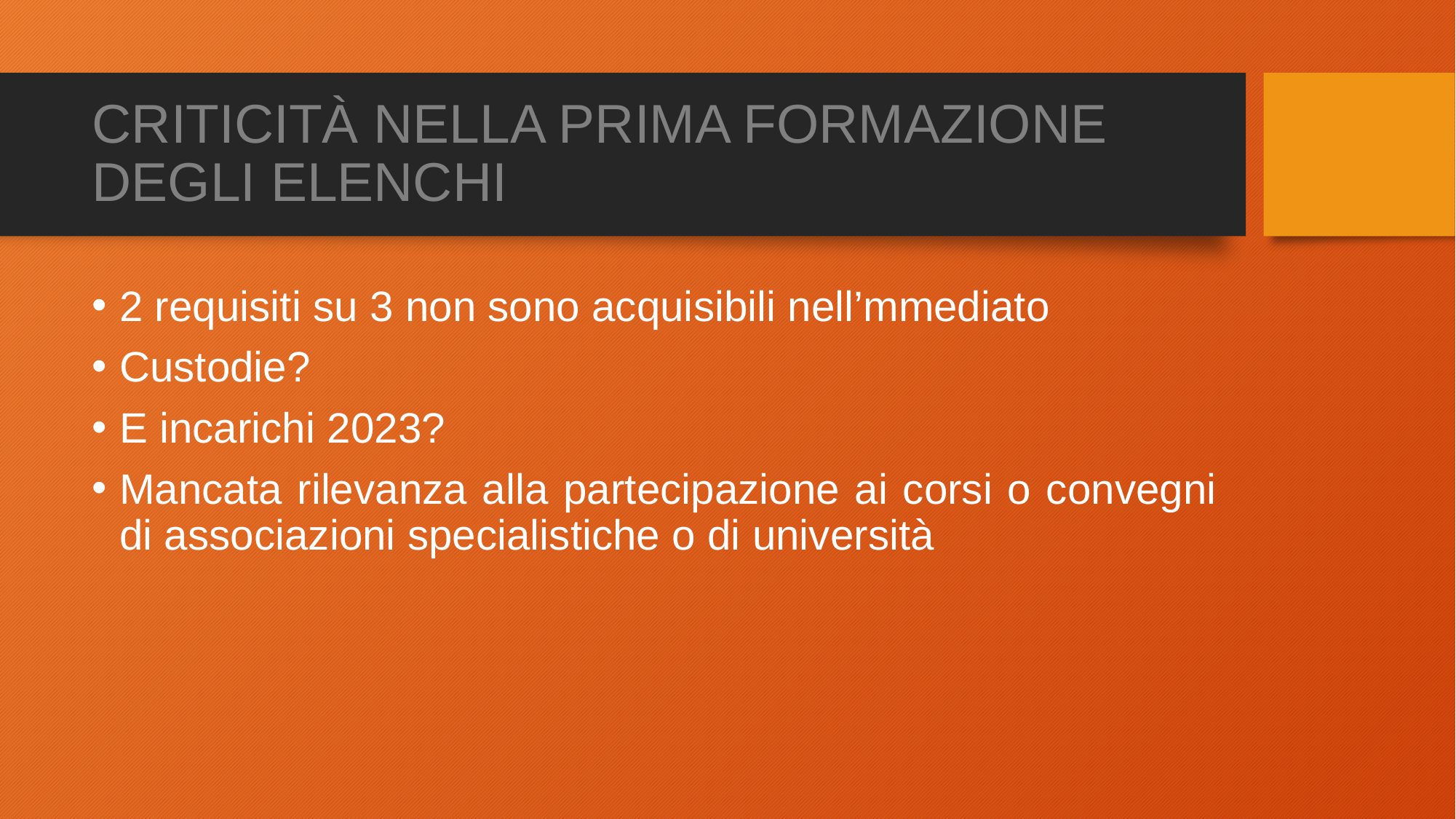

# CRITICITÀ NELLA PRIMA FORMAZIONE DEGLI ELENCHI
2 requisiti su 3 non sono acquisibili nell’mmediato
Custodie?
E incarichi 2023?
Mancata rilevanza alla partecipazione ai corsi o convegni di associazioni specialistiche o di università